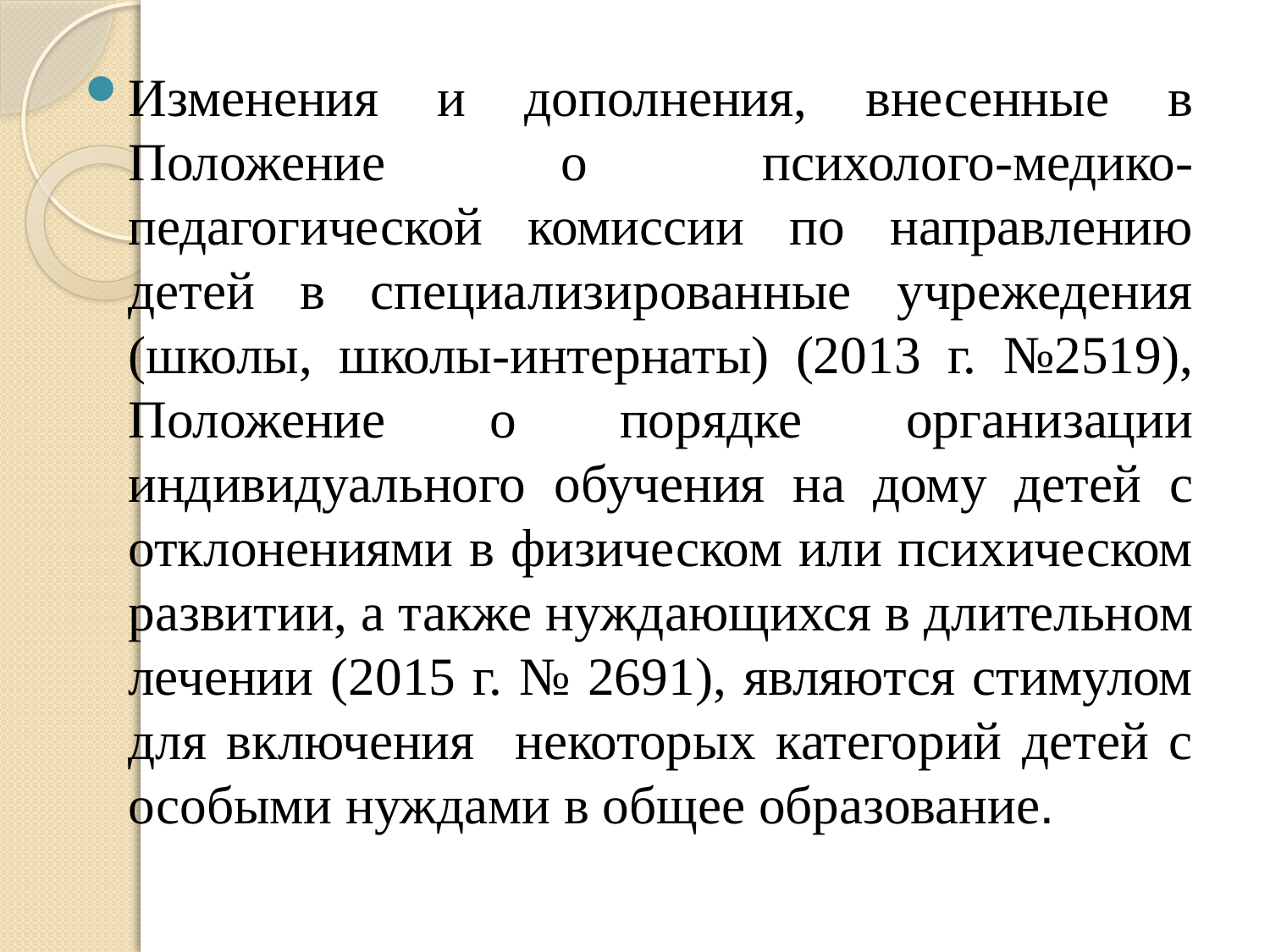

Изменения и дополнения, внесенные в Положение о психолого-медико-педагогической комиссии по направлению детей в специализированные учрежедения (школы, школы-интернаты) (2013 г. №2519), Положение о порядке организации индивидуального обучения на дому детей с отклонениями в физическом или психическом развитии, а также нуждающихся в длительном лечении (2015 г. № 2691), являются стимулом для включения  некоторых категорий детей с особыми нуждами в общее образование.